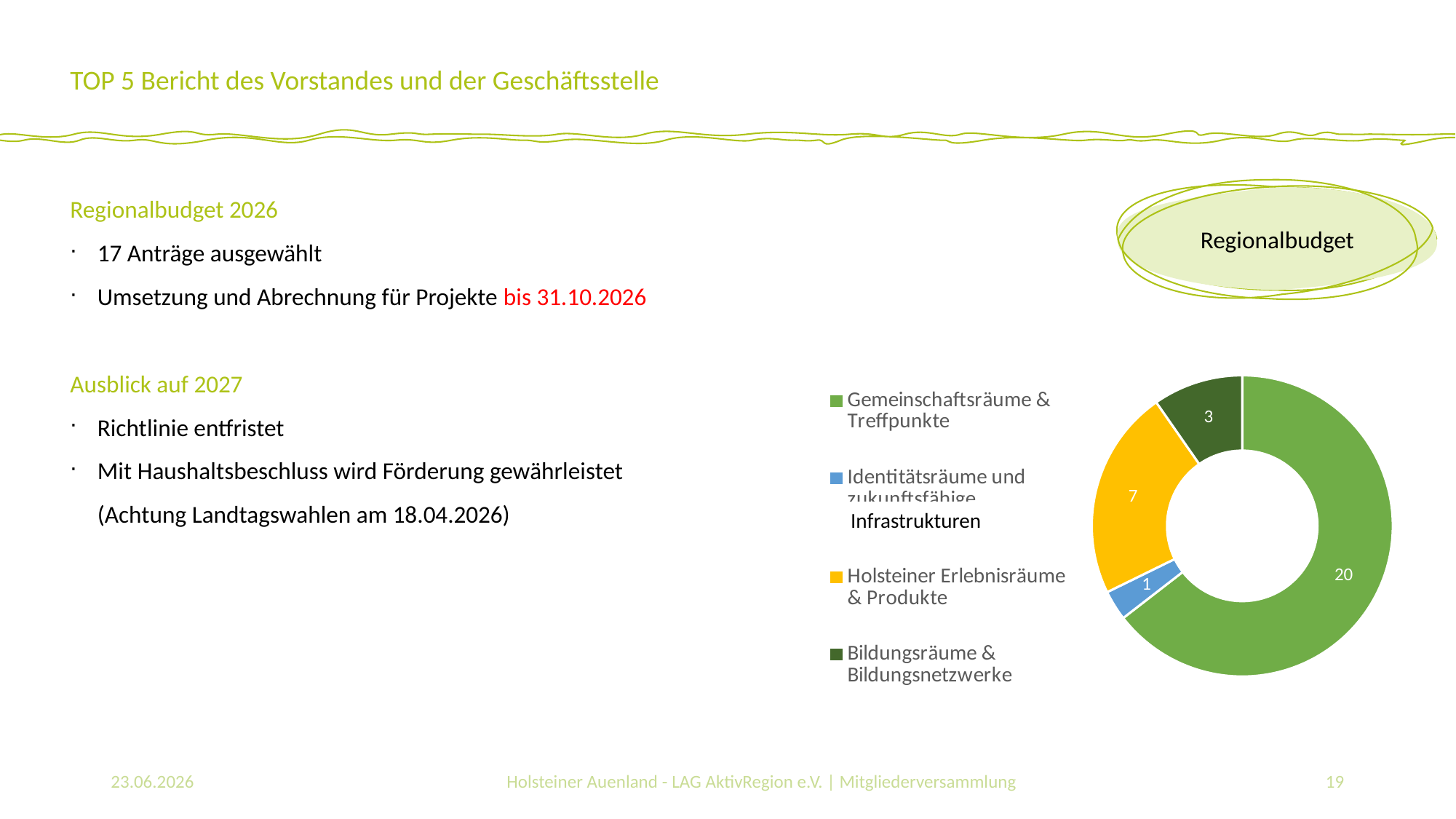

# TOP 5 Bericht des Vorstandes und der Geschäftsstelle

Regionalbudget 2026
17 Anträge ausgewählt
Umsetzung und Abrechnung für Projekte bis 31.10.2026

Ausblick auf 2027
Richtlinie entfristet
Mit Haushaltsbeschluss wird Förderung gewährleistet (Achtung Landtagswahlen am 18.04.2026)

Regionalbudget

### Chart

| Category | Verkauf |
|---|---|
| Gemeinschaftsräume & Treffpunkte | 20.0 |
| Identitätsräume und zukunftsfähige Infrakrtukturen | 1.0 |
| Holsteiner Erlebnisräume & Produkte | 7.0 |
| Bildungsräume & Bildungsnetzwerke | 3.0 |
Infrastrukturen
23.06.2026
Holsteiner Auenland - LAG AktivRegion e.V. | Mitgliederversammlung
19